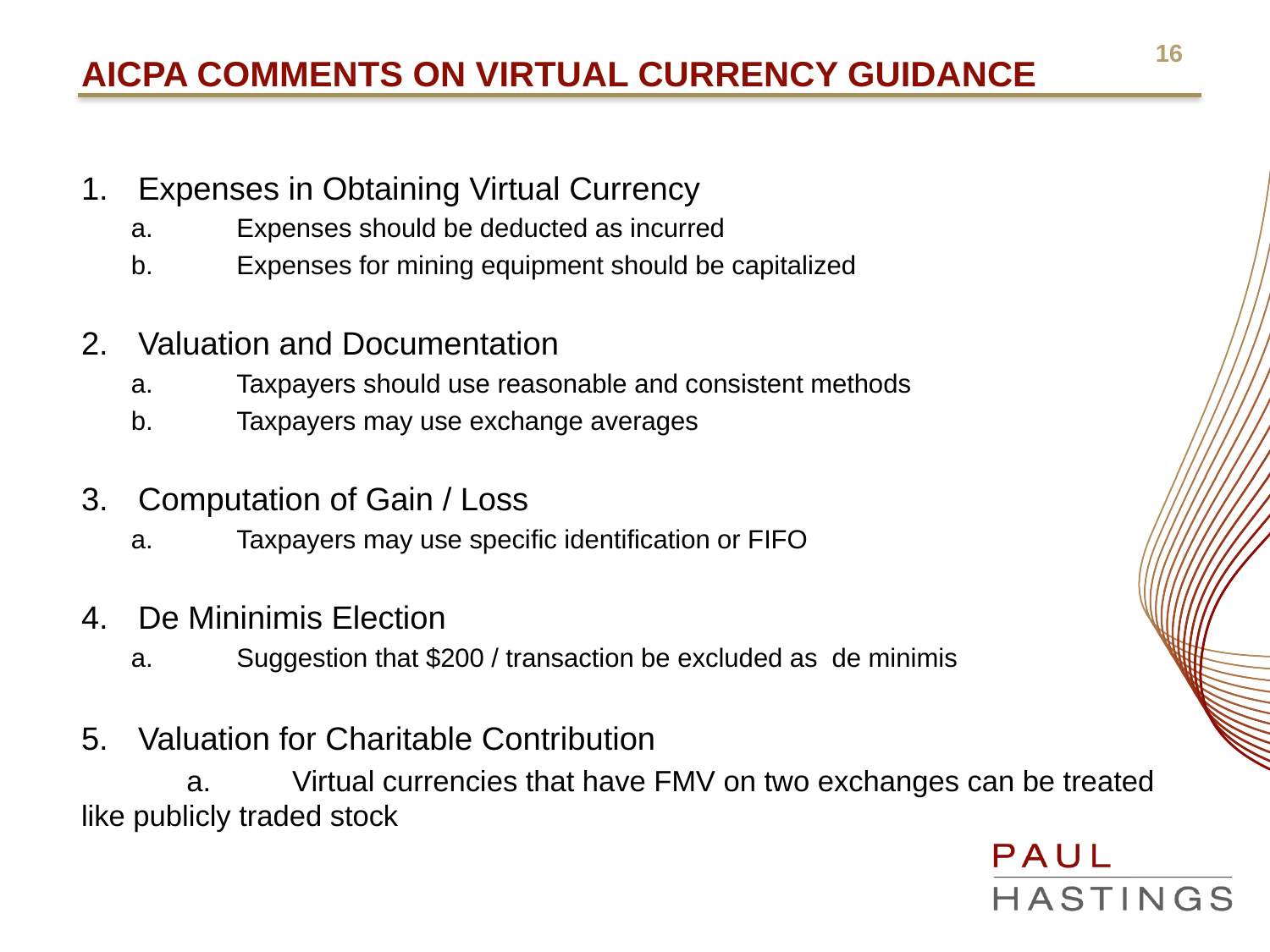

# AICPA COMMENTS ON VIRTUAL CURRENCY GUIDANCE
Expenses in Obtaining Virtual Currency
	a.	Expenses should be deducted as incurred
	b.	Expenses for mining equipment should be capitalized

Valuation and Documentation
	a. 	Taxpayers should use reasonable and consistent methods
	b.	Taxpayers may use exchange averages

Computation of Gain / Loss
	a.	Taxpayers may use specific identification or FIFO

De Mininimis Election
	a.	Suggestion that $200 / transaction be excluded as  de minimis

Valuation for Charitable Contribution
	a.	Virtual currencies that have FMV on two exchanges can be treated like publicly traded stock